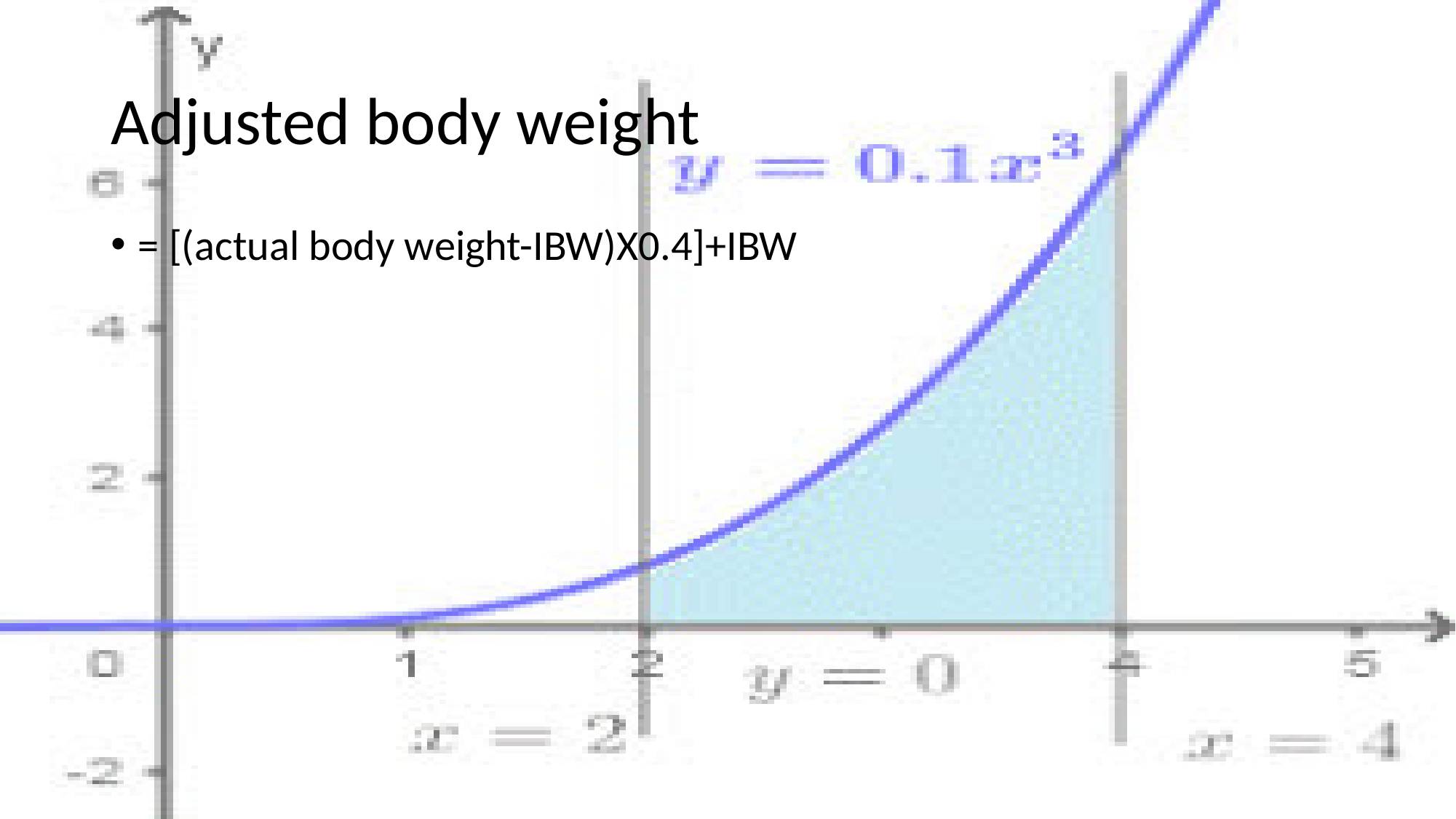

# Adjusted body weight
= [(actual body weight-IBW)X0.4]+IBW